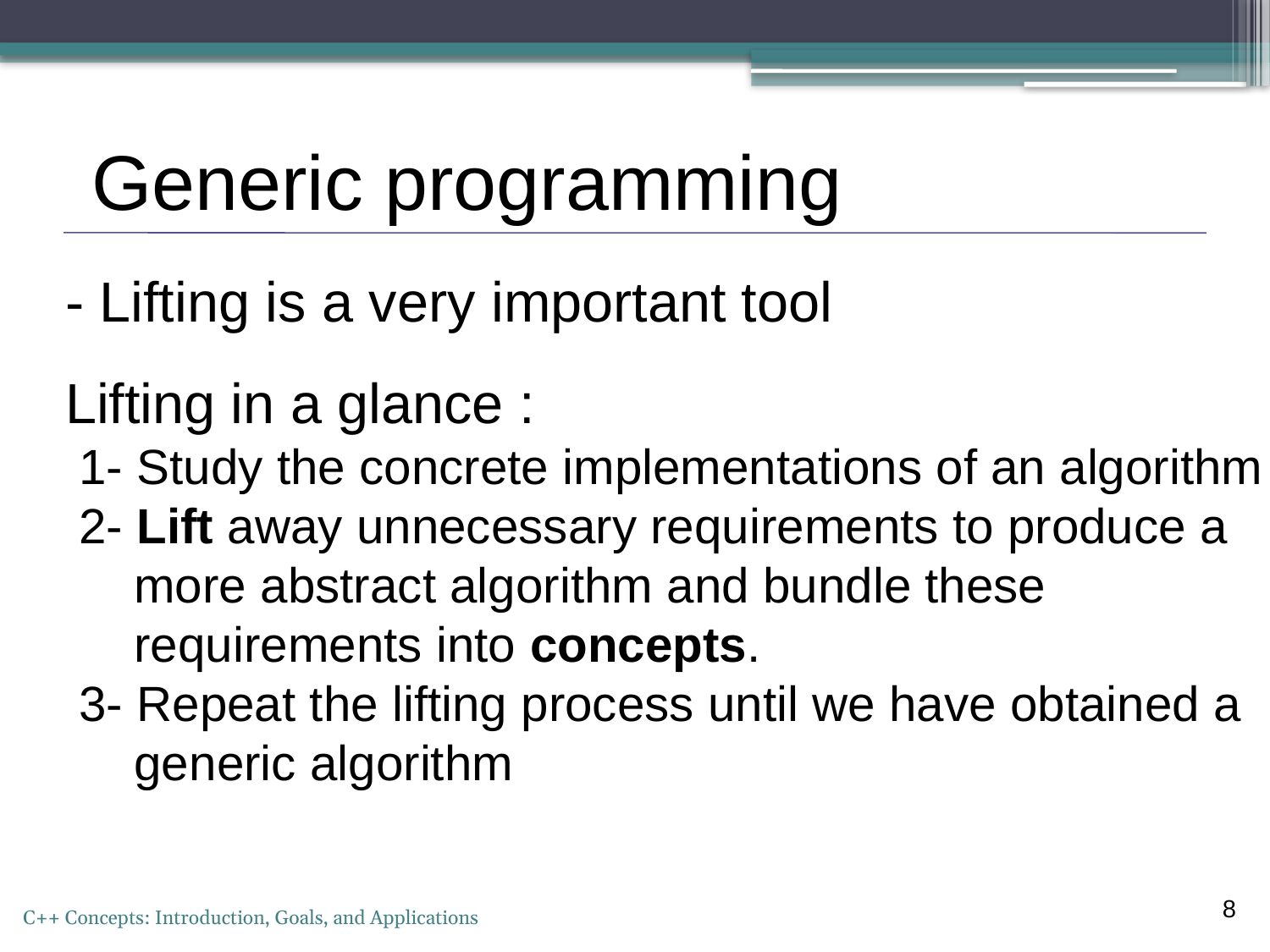

Generic programming
- Lifting is a very important tool
Lifting in a glance :
 1- Study the concrete implementations of an algorithm
 2- Lift away unnecessary requirements to produce a
     more abstract algorithm and bundle these
     requirements into concepts.
 3- Repeat the lifting process until we have obtained a
     generic algorithm

8
C++ Concepts: Introduction, Goals, and Applications